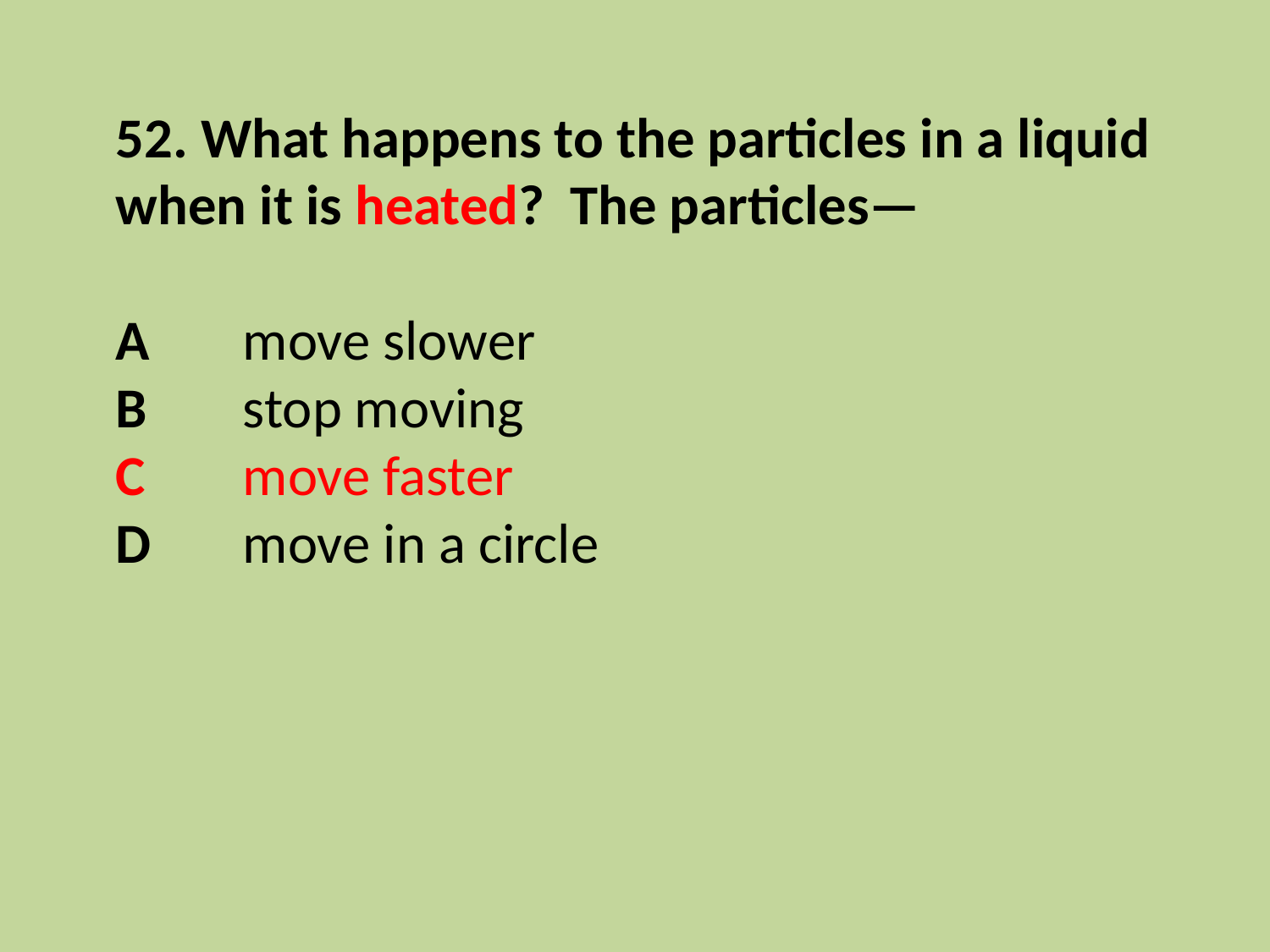

52. What happens to the particles in a liquid when it is heated?  The particles—

A 	move slower
B 	stop moving
C 	move faster
D 	move in a circle